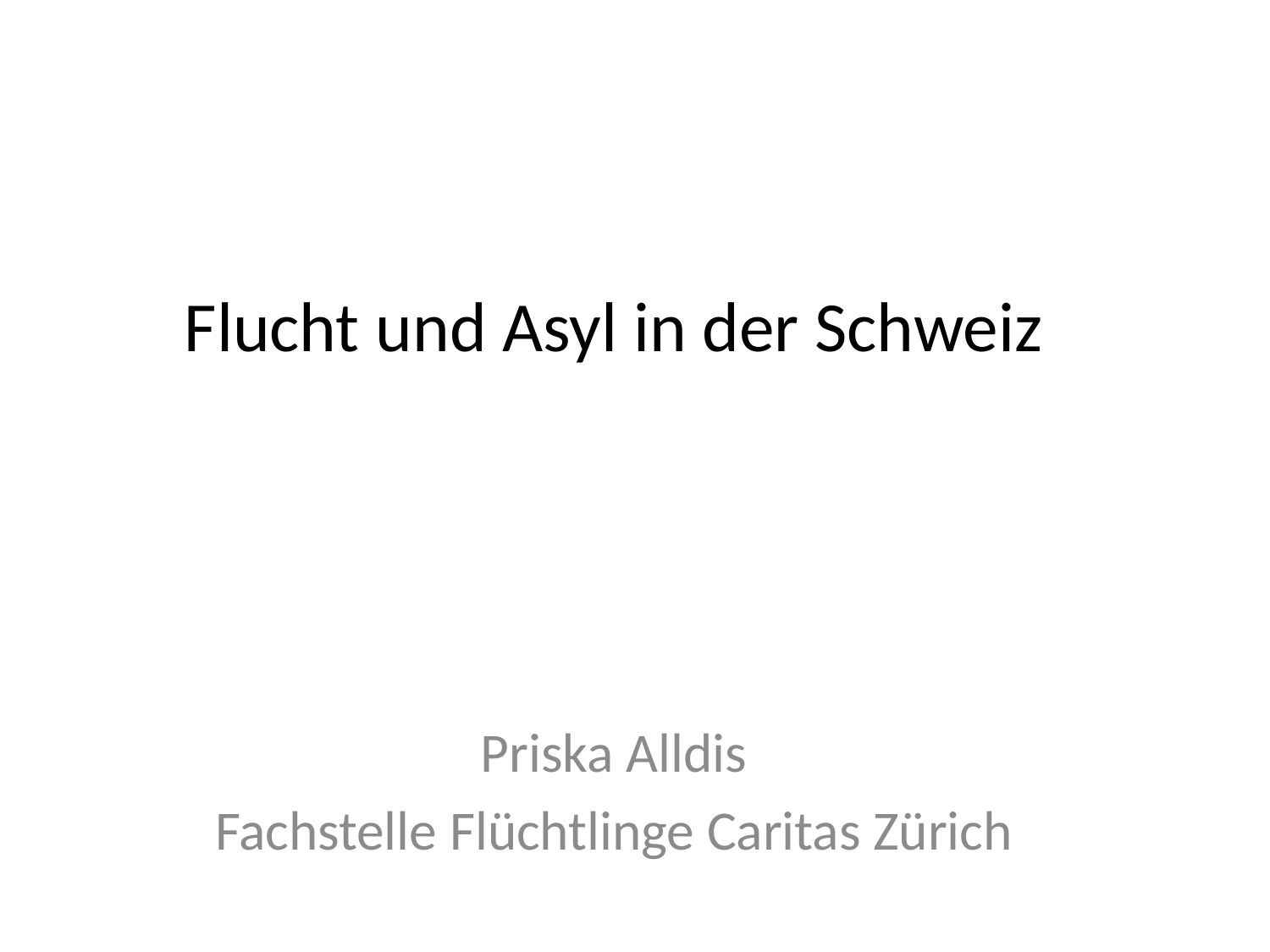

# Flucht und Asyl in der Schweiz

Priska Alldis
Fachstelle Flüchtlinge Caritas Zürich